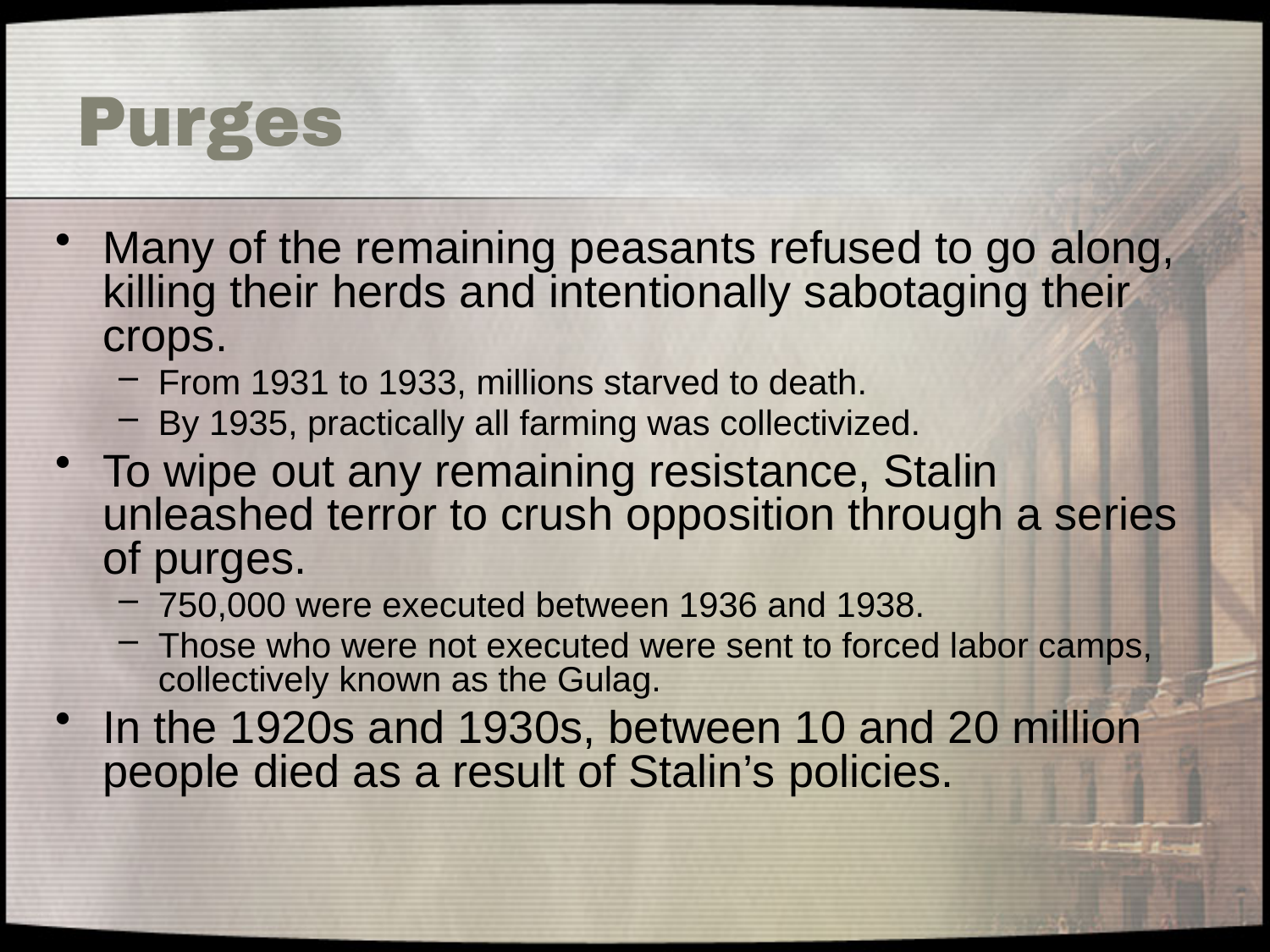

# Purges
Many of the remaining peasants refused to go along, killing their herds and intentionally sabotaging their crops.
From 1931 to 1933, millions starved to death.
By 1935, practically all farming was collectivized.
To wipe out any remaining resistance, Stalin unleashed terror to crush opposition through a series of purges.
750,000 were executed between 1936 and 1938.
Those who were not executed were sent to forced labor camps, collectively known as the Gulag.
In the 1920s and 1930s, between 10 and 20 million people died as a result of Stalin’s policies.